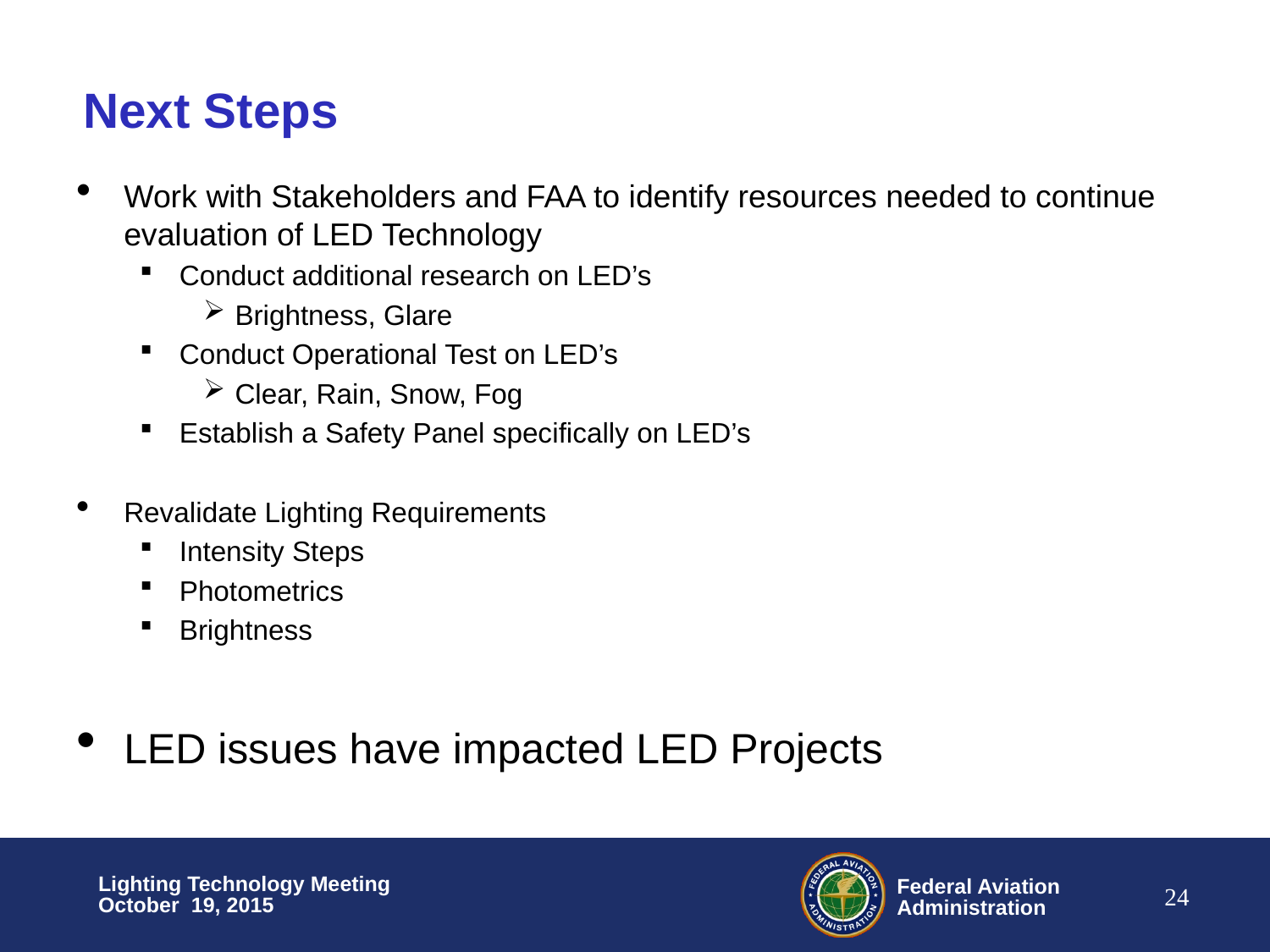

# Next Steps
Work with Stakeholders and FAA to identify resources needed to continue evaluation of LED Technology
Conduct additional research on LED’s
Brightness, Glare
Conduct Operational Test on LED’s
Clear, Rain, Snow, Fog
Establish a Safety Panel specifically on LED’s

Revalidate Lighting Requirements
Intensity Steps
Photometrics
Brightness

LED issues have impacted LED Projects